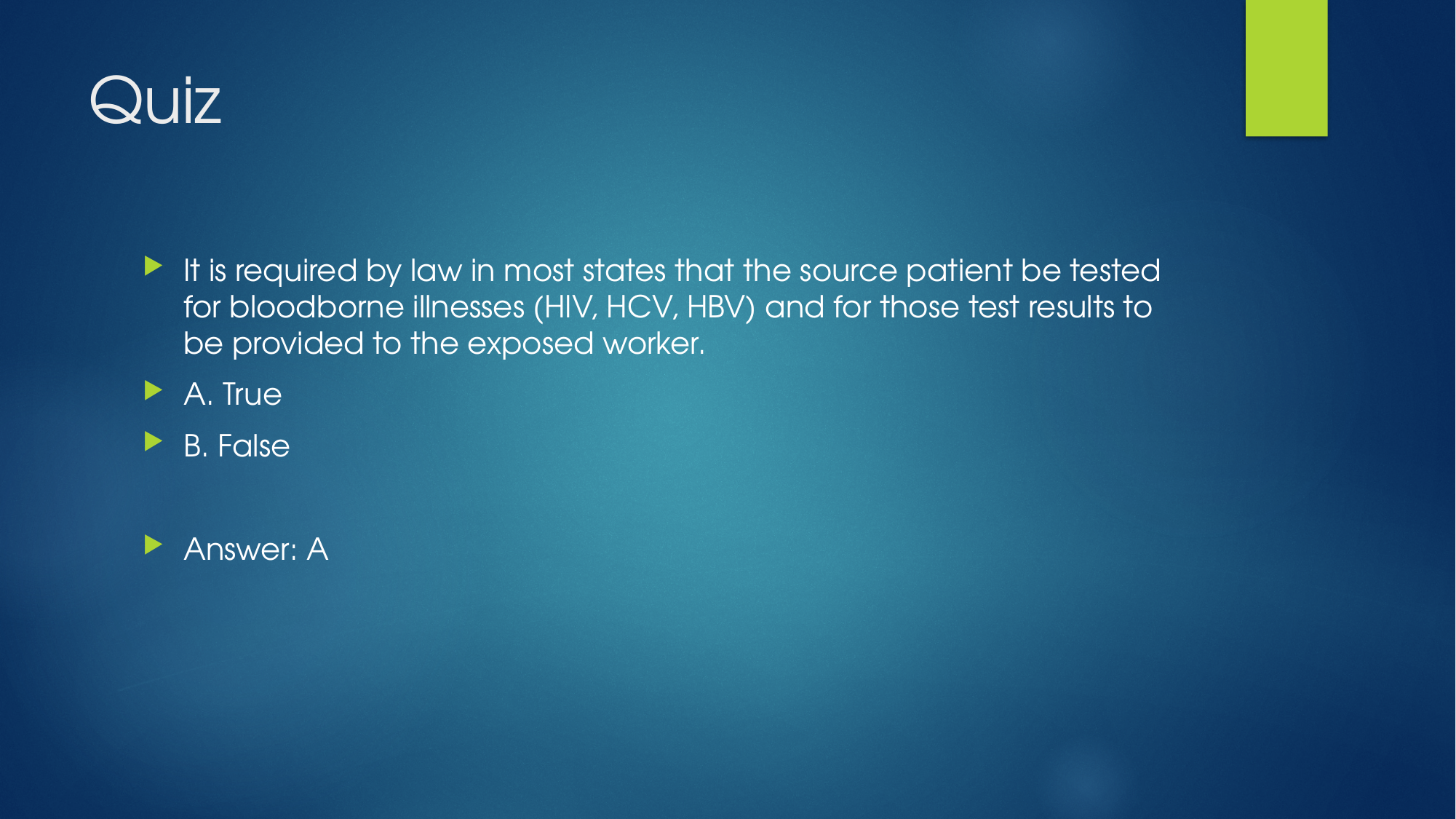

# Quiz
It is required by law in most states that the source patient be tested for bloodborne illnesses (HIV, HCV, HBV) and for those test results to be provided to the exposed worker.
A. True
B. False

Answer: A